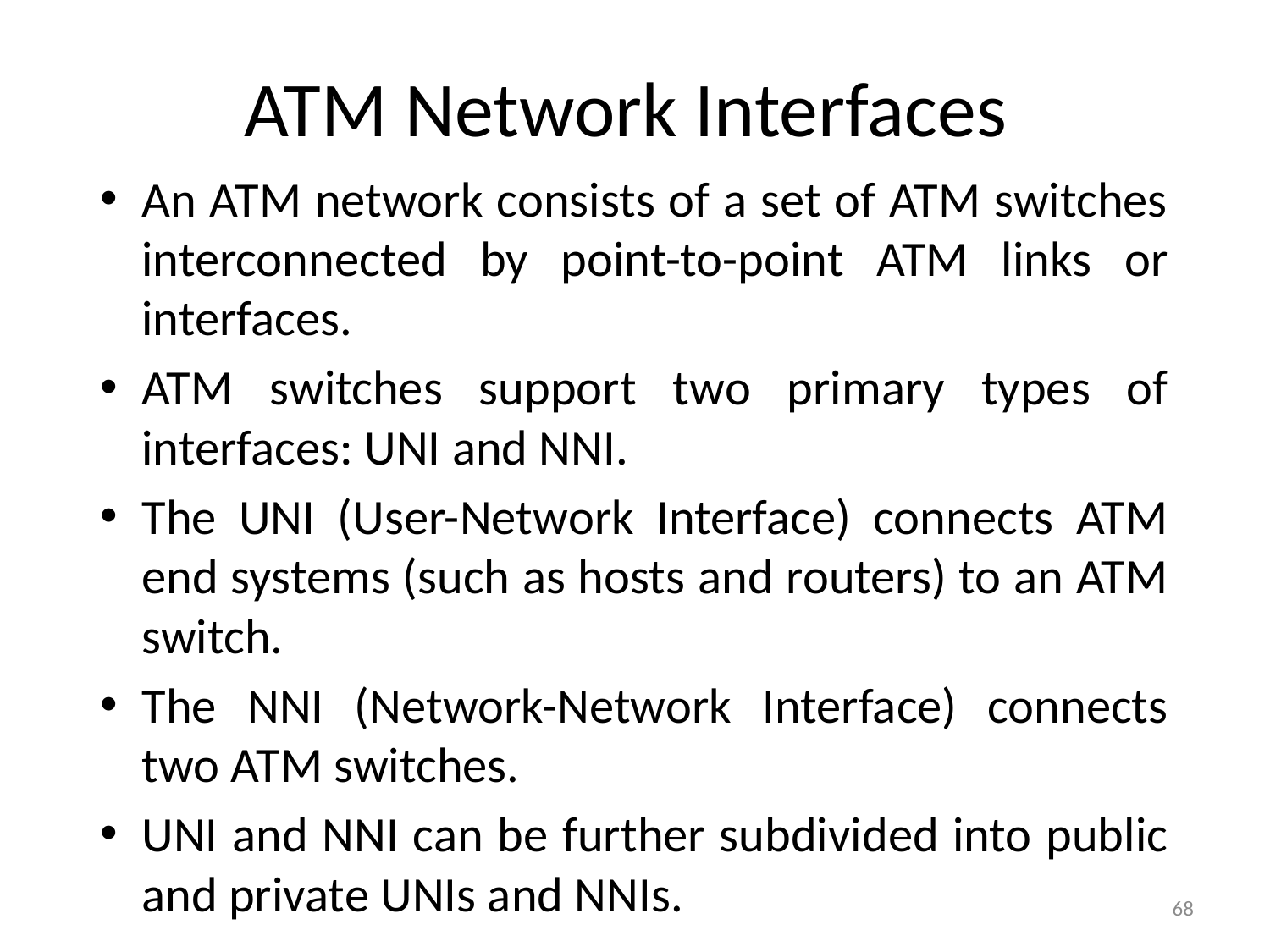

# ATM Network Interfaces
An ATM network consists of a set of ATM switches interconnected by point-to-point ATM links or interfaces.
ATM switches support two primary types of interfaces: UNI and NNI.
The UNI (User-Network Interface) connects ATM end systems (such as hosts and routers) to an ATM switch.
The NNI (Network-Network Interface) connects two ATM switches.
UNI and NNI can be further subdivided into public and private UNIs and NNIs.
68